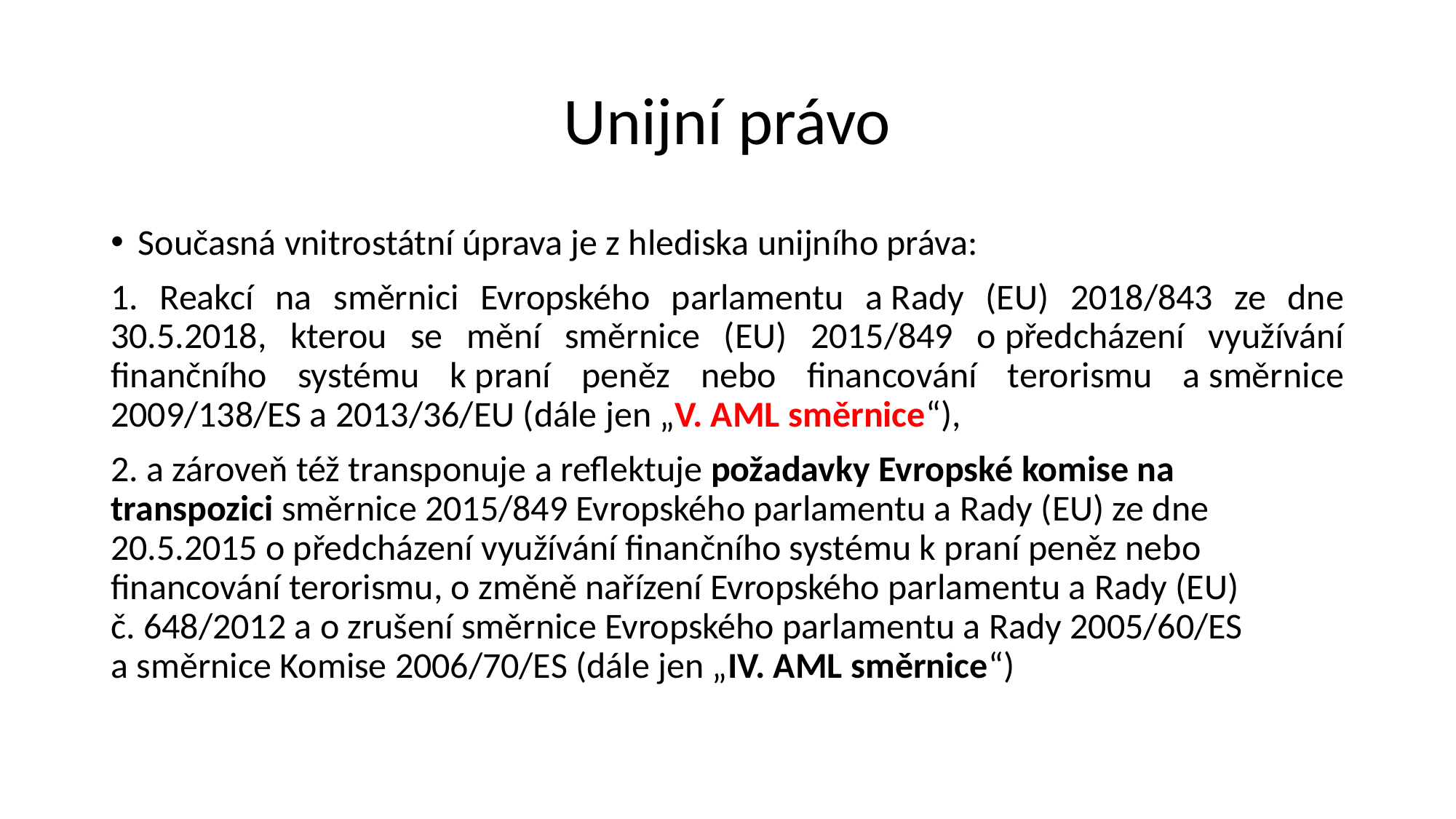

# Unijní právo
Současná vnitrostátní úprava je z hlediska unijního práva:
1. Reakcí na směrnici Evropského parlamentu a Rady (EU) 2018/843 ze dne 30.5.2018, kterou se mění směrnice (EU) 2015/849 o předcházení využívání finančního systému k praní peněz nebo financování terorismu a směrnice 2009/138/ES a 2013/36/EU (dále jen „V. AML směrnice“),
2. a zároveň též transponuje a reflektuje požadavky Evropské komise na transpozici směrnice 2015/849 Evropského parlamentu a Rady (EU) ze dne 20.5.2015 o předcházení využívání finančního systému k praní peněz nebo financování terorismu, o změně nařízení Evropského parlamentu a Rady (EU) č. 648/2012 a o zrušení směrnice Evropského parlamentu a Rady 2005/60/ES a směrnice Komise 2006/70/ES (dále jen „IV. AML směrnice“)